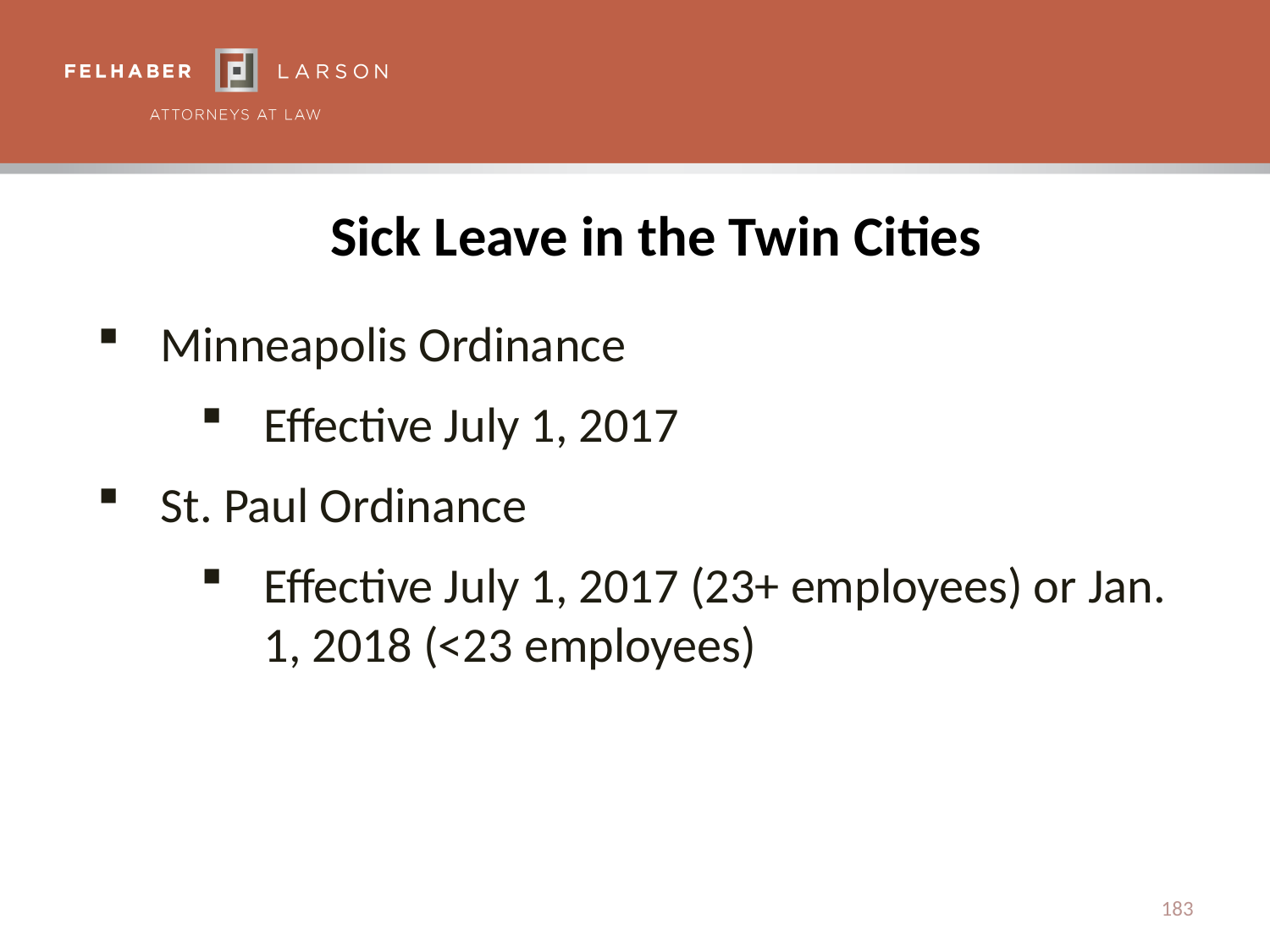

# Sick Leave in the Twin Cities
Minneapolis Ordinance
Effective July 1, 2017
St. Paul Ordinance
Effective July 1, 2017 (23+ employees) or Jan. 1, 2018 (<23 employees)
183